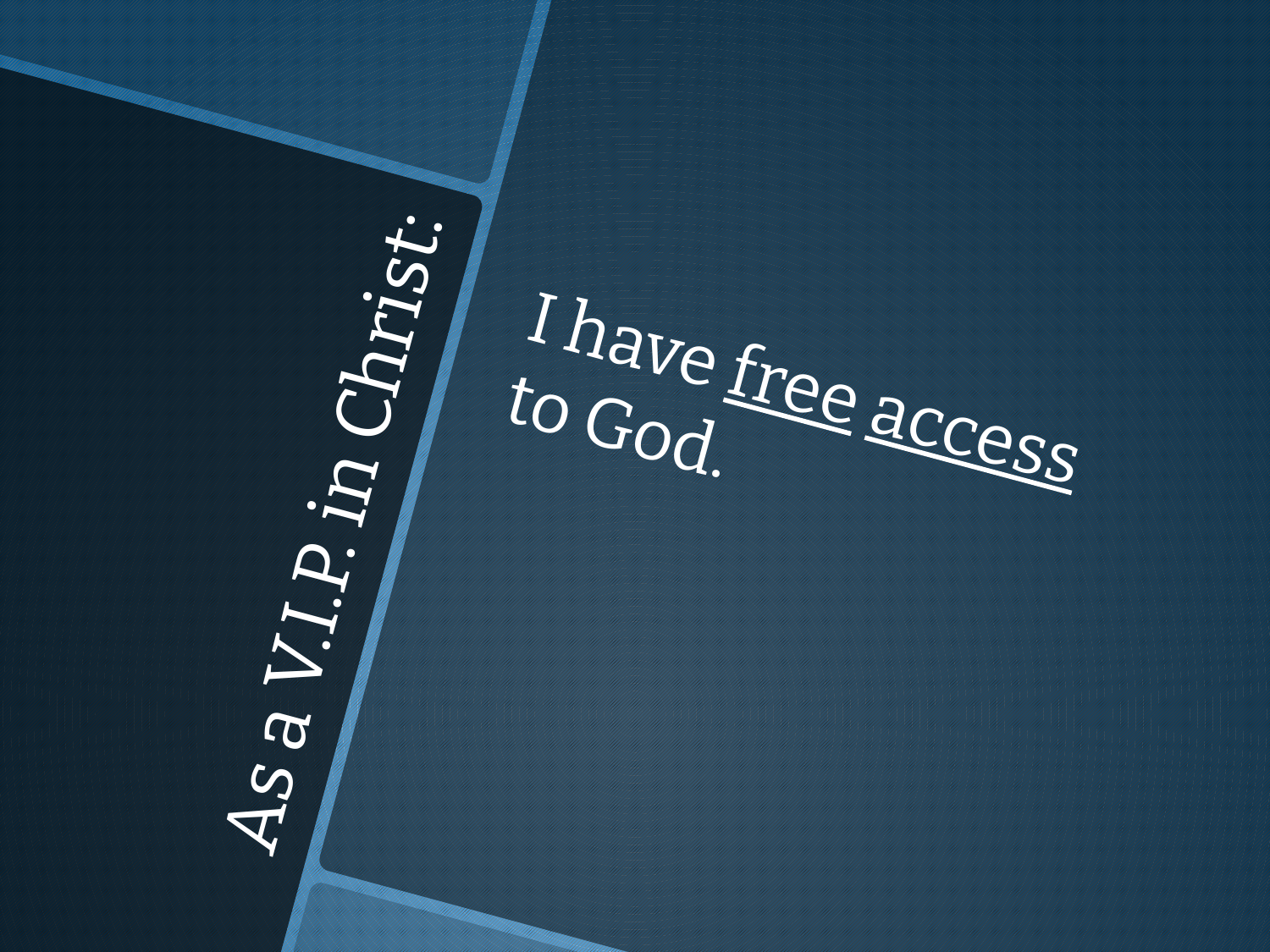

I have free access to God.

# As a V.I.P. in Christ: